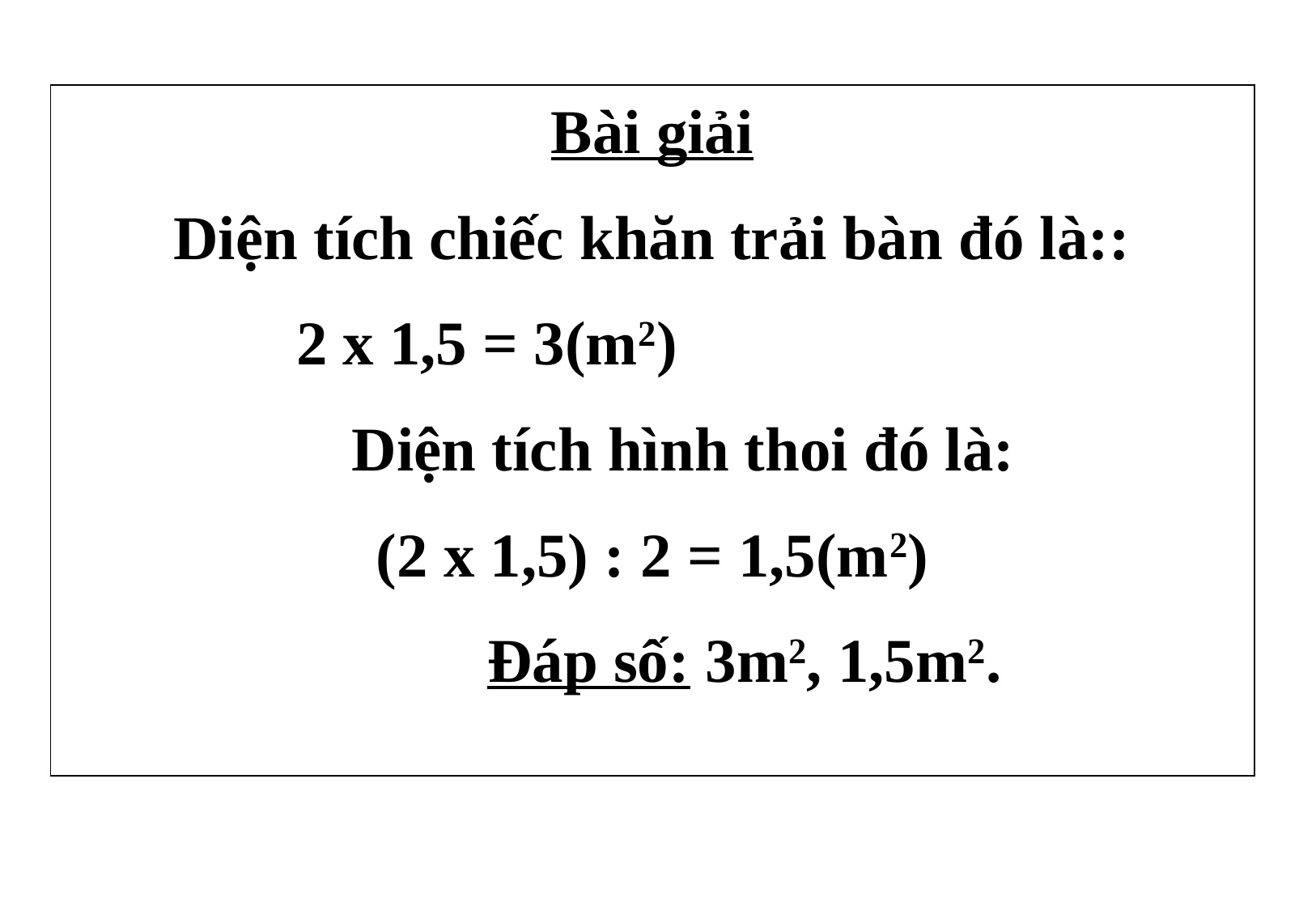

Bài giải
Diện tích chiếc khăn trải bàn đó là::
               2 x 1,5 = 3(m2)
    Diện tích hình thoi đó là:
(2 x 1,5) : 2 = 1,5(m2)
                           Đáp số: 3m2, 1,5m2.